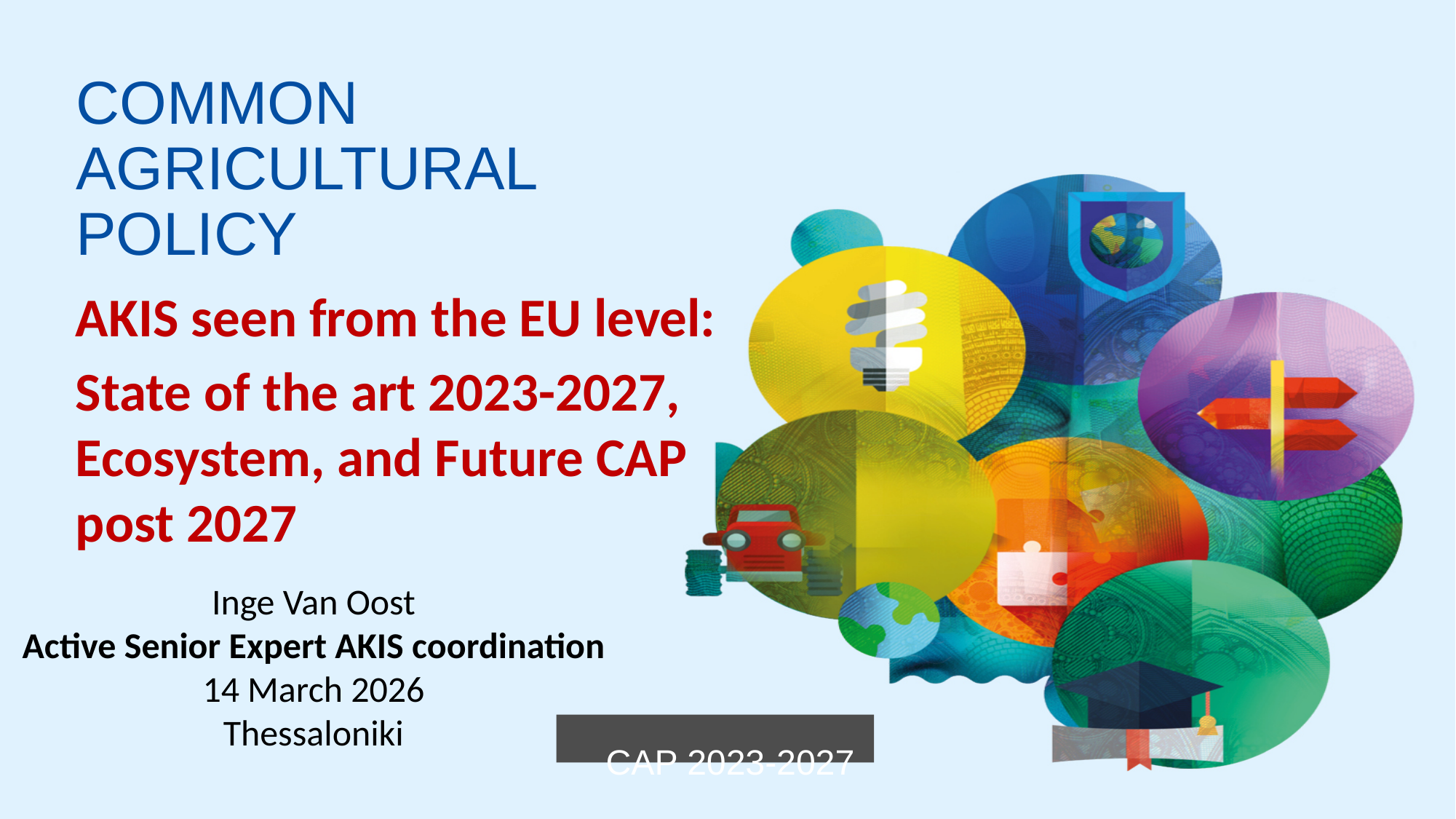

# COMMON AGRICULTURAL POLICY
AKIS seen from the EU level:
State of the art 2023-2027, Ecosystem, and Future CAP post 2027
Inge Van Oost
Active Senior Expert AKIS coordination
14 March 2026
Thessaloniki

CAP 2023-2027